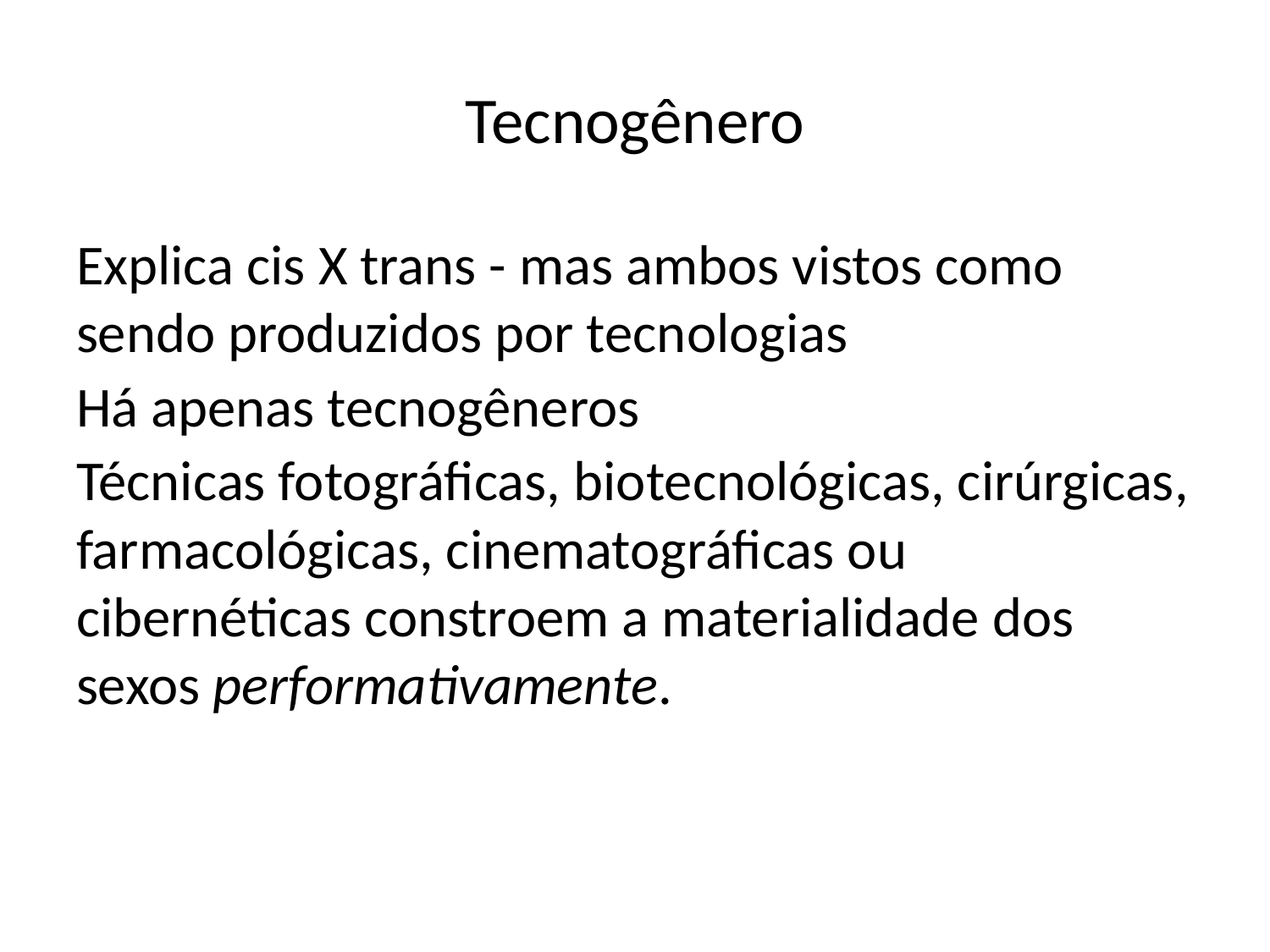

# Tecnogênero
Explica cis X trans - mas ambos vistos como sendo produzidos por tecnologias
Há apenas tecnogêneros
Técnicas fotográficas, biotecnológicas, cirúrgicas, farmacológicas, cinematográficas ou cibernéticas constroem a materialidade dos sexos performativamente.